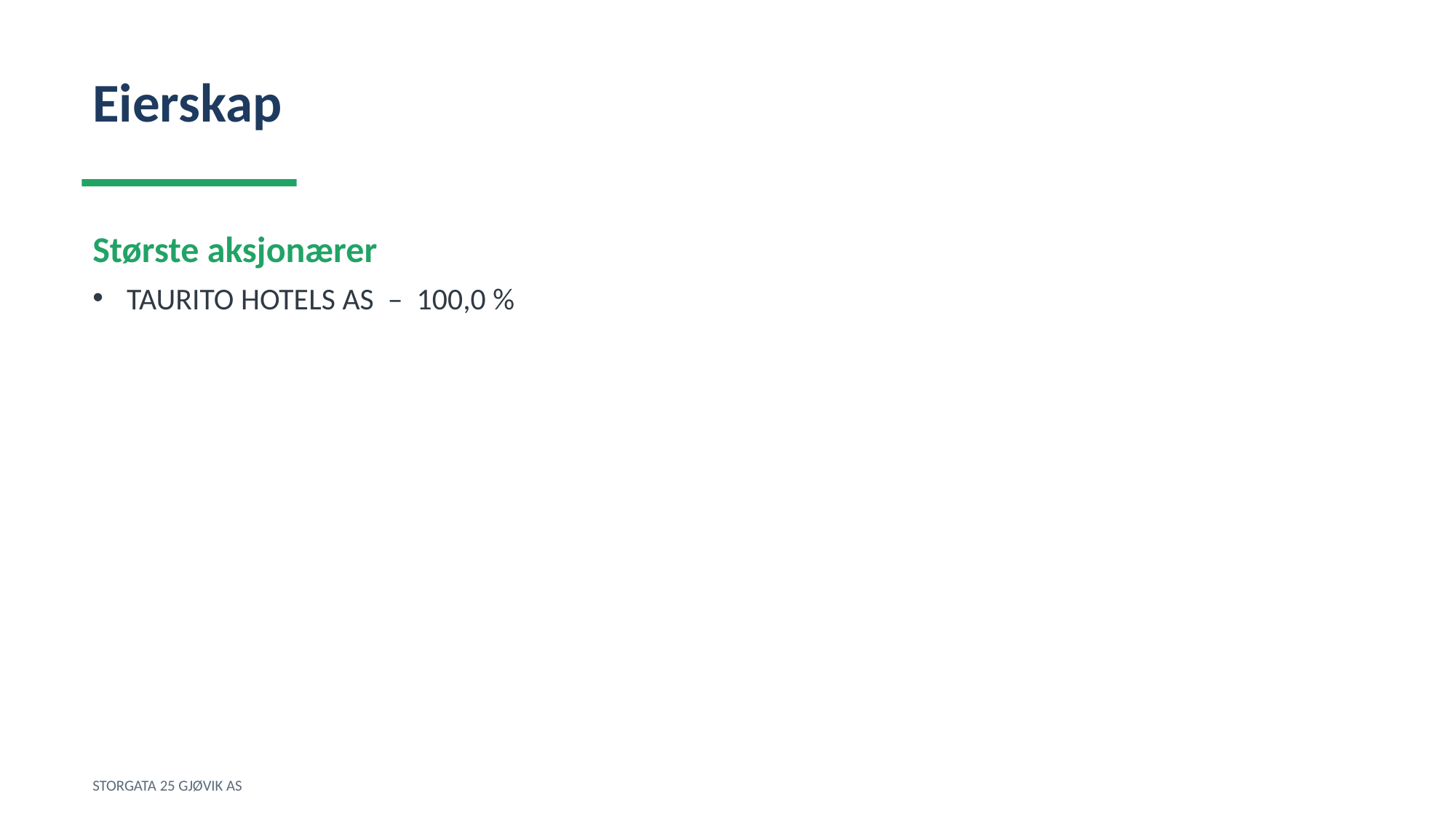

Eierskap

Største aksjonærer
TAURITO HOTELS AS  –  100,0 %
STORGATA 25 GJØVIK AS